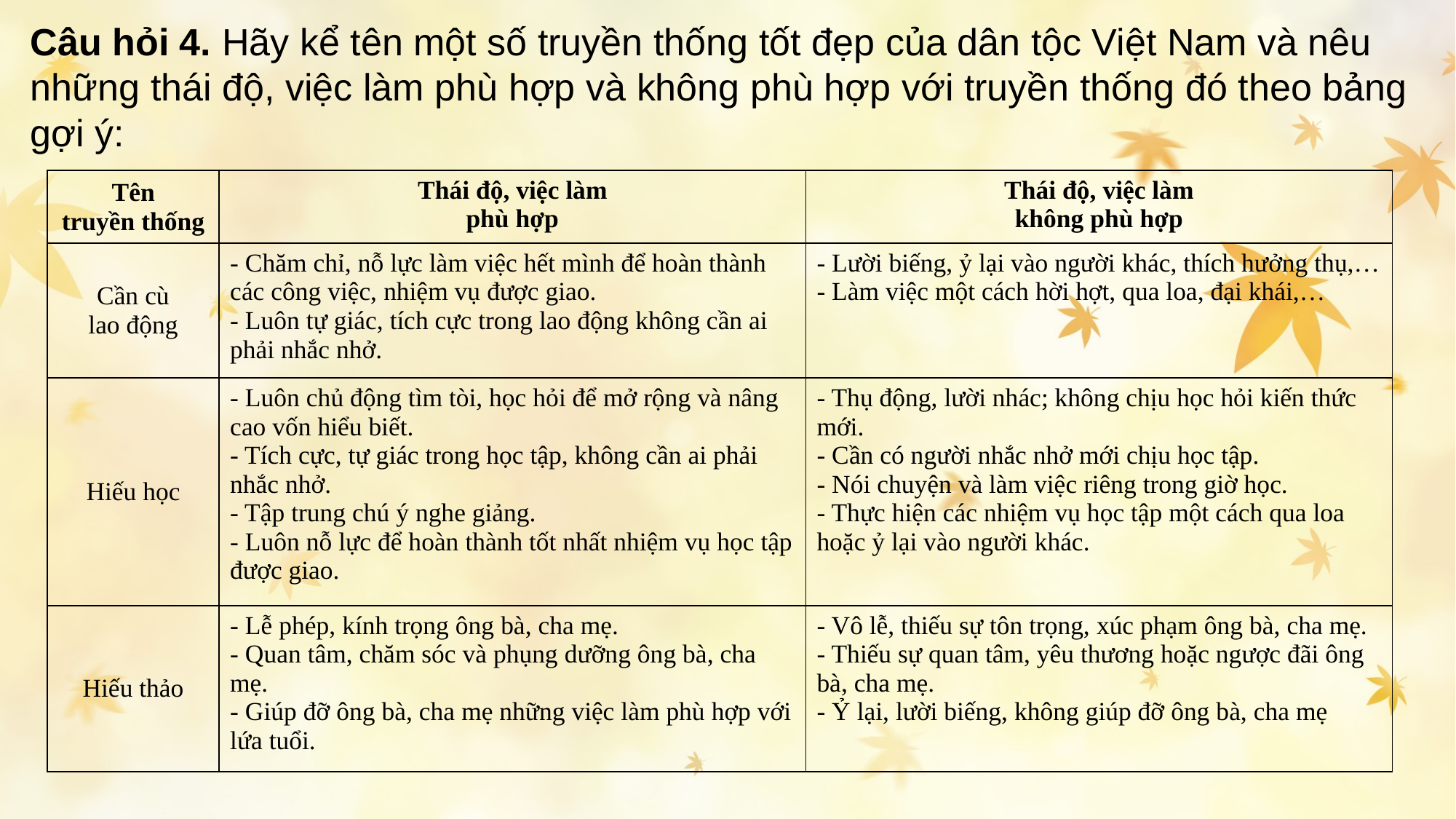

Câu hỏi 4. Hãy kể tên một số truyền thống tốt đẹp của dân tộc Việt Nam và nêu những thái độ, việc làm phù hợp và không phù hợp với truyền thống đó theo bảng gợi ý:
| Tên truyền thống | Thái độ, việc làm phù hợp | Thái độ, việc làm không phù hợp |
| --- | --- | --- |
| Cần cù lao động | - Chăm chỉ, nỗ lực làm việc hết mình để hoàn thành các công việc, nhiệm vụ được giao. - Luôn tự giác, tích cực trong lao động không cần ai phải nhắc nhở. | - Lười biếng, ỷ lại vào người khác, thích hưởng thụ,… - Làm việc một cách hời hợt, qua loa, đại khái,… |
| Hiếu học | - Luôn chủ động tìm tòi, học hỏi để mở rộng và nâng cao vốn hiểu biết. - Tích cực, tự giác trong học tập, không cần ai phải nhắc nhở. - Tập trung chú ý nghe giảng. - Luôn nỗ lực để hoàn thành tốt nhất nhiệm vụ học tập được giao. | - Thụ động, lười nhác; không chịu học hỏi kiến thức mới. - Cần có người nhắc nhở mới chịu học tập. - Nói chuyện và làm việc riêng trong giờ học. - Thực hiện các nhiệm vụ học tập một cách qua loa hoặc ỷ lại vào người khác. |
| Hiếu thảo | - Lễ phép, kính trọng ông bà, cha mẹ. - Quan tâm, chăm sóc và phụng dưỡng ông bà, cha mẹ. - Giúp đỡ ông bà, cha mẹ những việc làm phù hợp với lứa tuổi. | - Vô lễ, thiếu sự tôn trọng, xúc phạm ông bà, cha mẹ. - Thiếu sự quan tâm, yêu thương hoặc ngược đãi ông bà, cha mẹ. - Ỷ lại, lười biếng, không giúp đỡ ông bà, cha mẹ |